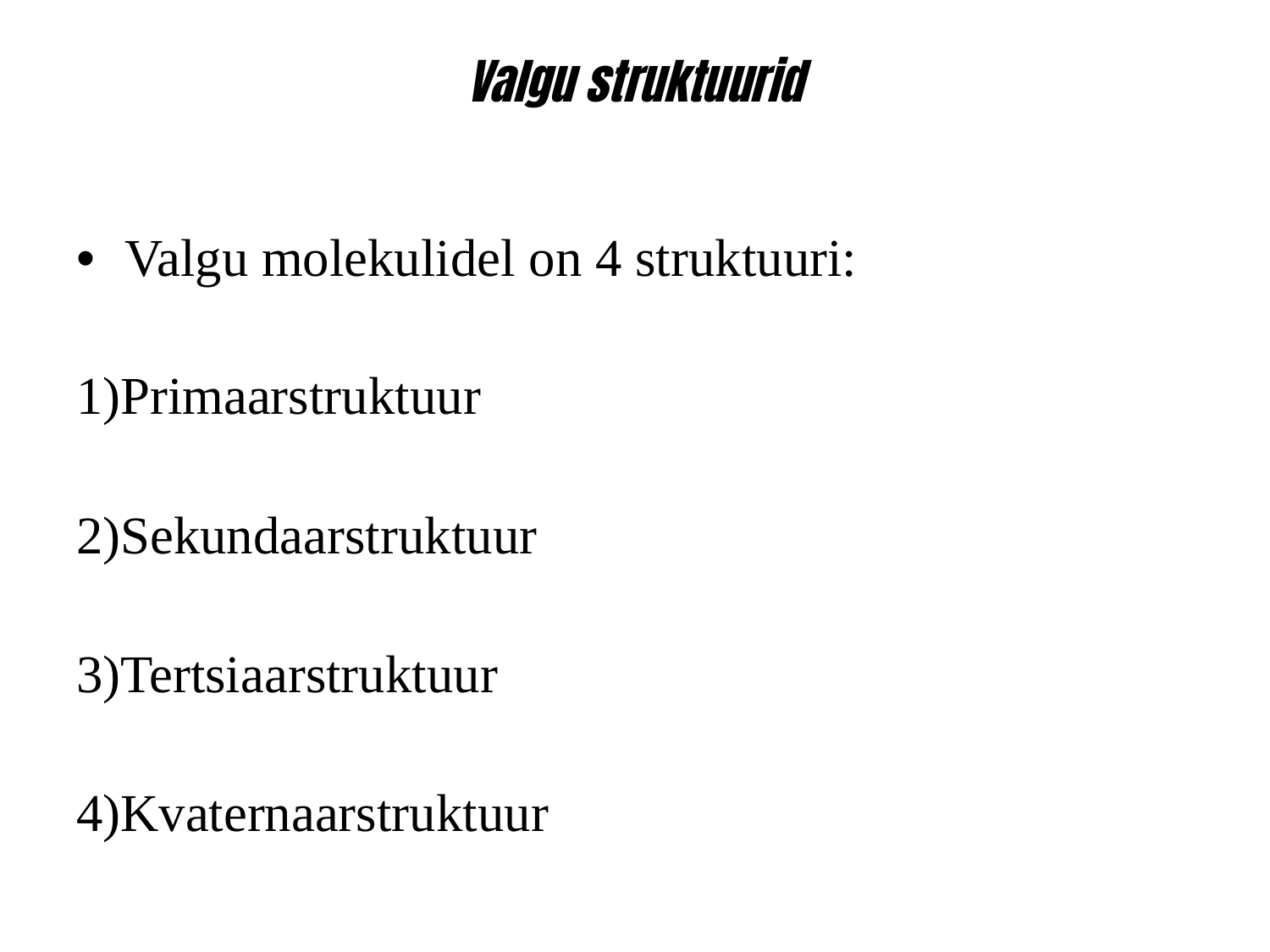

# Valgu struktuurid
Valgu molekulidel on 4 struktuuri:

1)Primaarstruktuur

2)Sekundaarstruktuur

3)Tertsiaarstruktuur

4)Kvaternaarstruktuur